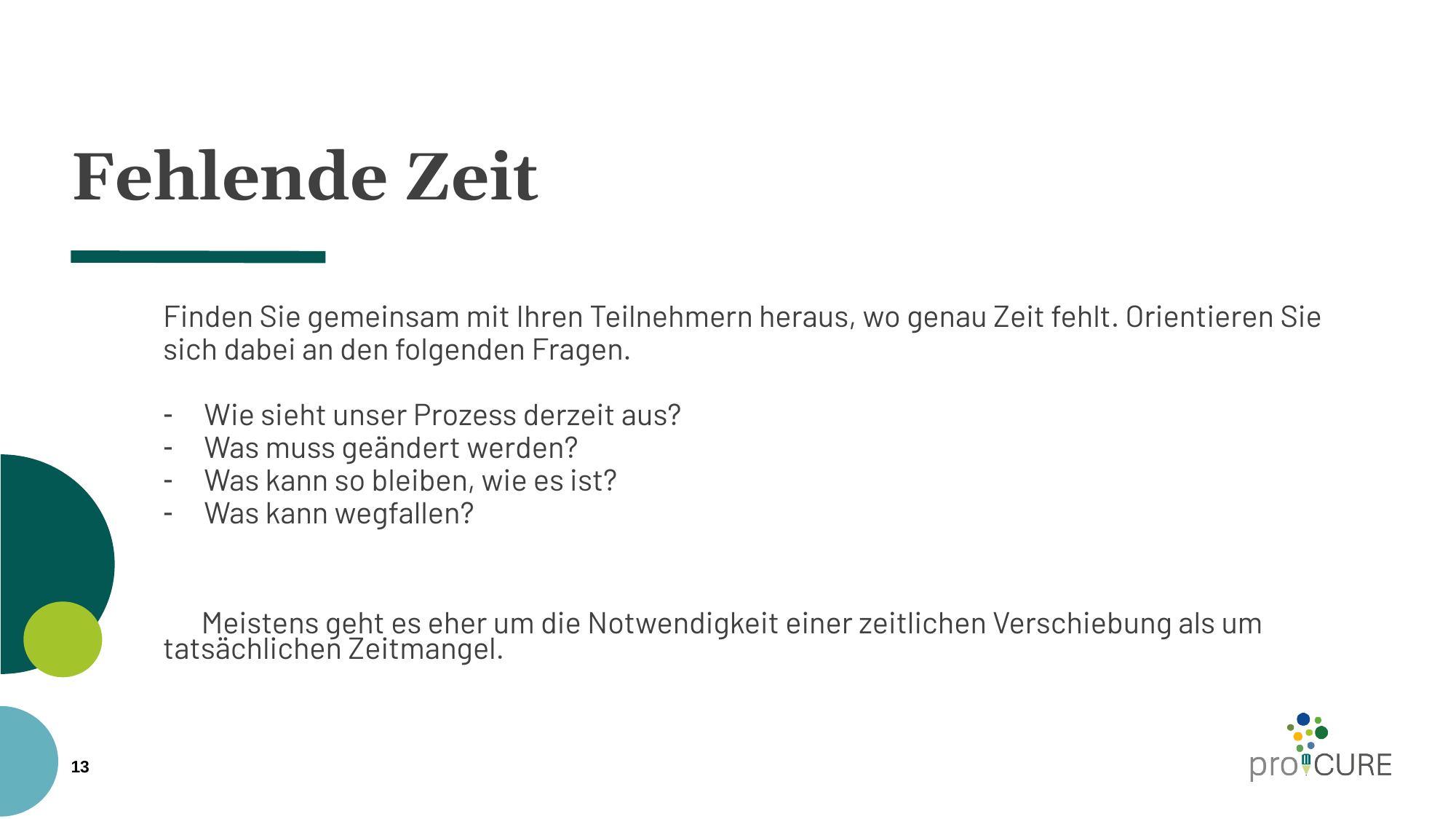

# Fehlende Zeit
Finden Sie gemeinsam mit Ihren Teilnehmern heraus, wo genau Zeit fehlt. Orientieren Sie sich dabei an den folgenden Fragen.

Wie sieht unser Prozess derzeit aus?
Was muss geändert werden?
Was kann so bleiben, wie es ist?
Was kann wegfallen?

Meistens geht es eher um die Notwendigkeit einer zeitlichen Verschiebung als um tatsächlichen Zeitmangel.
13